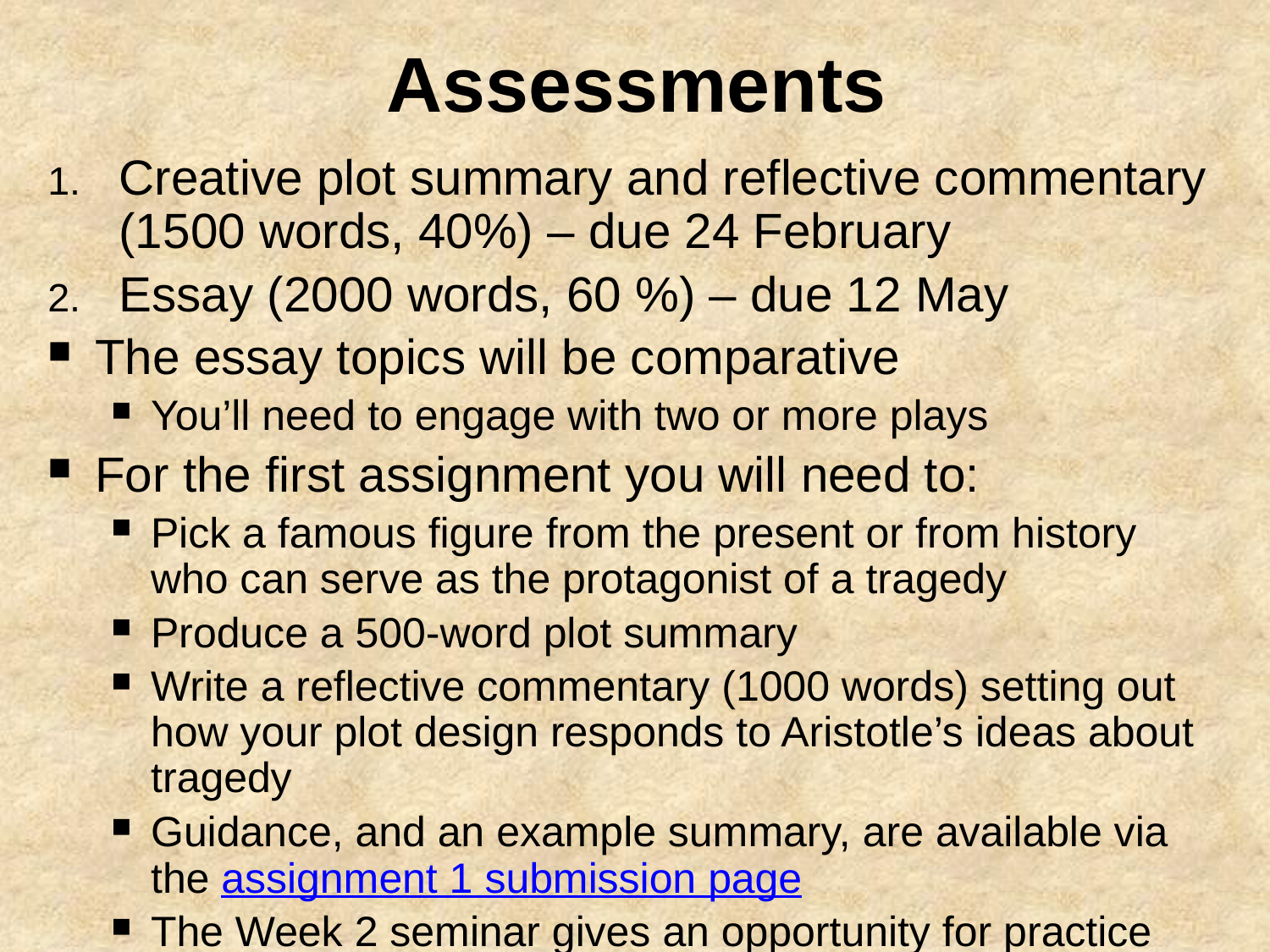

# Assessments
Creative plot summary and reflective commentary (1500 words, 40%) – due 24 February
Essay (2000 words, 60 %) – due 12 May
The essay topics will be comparative
You’ll need to engage with two or more plays
For the first assignment you will need to:
Pick a famous figure from the present or from history who can serve as the protagonist of a tragedy
Produce a 500-word plot summary
Write a reflective commentary (1000 words) setting out how your plot design responds to Aristotle’s ideas about tragedy
Guidance, and an example summary, are available via the assignment 1 submission page
The Week 2 seminar gives an opportunity for practice